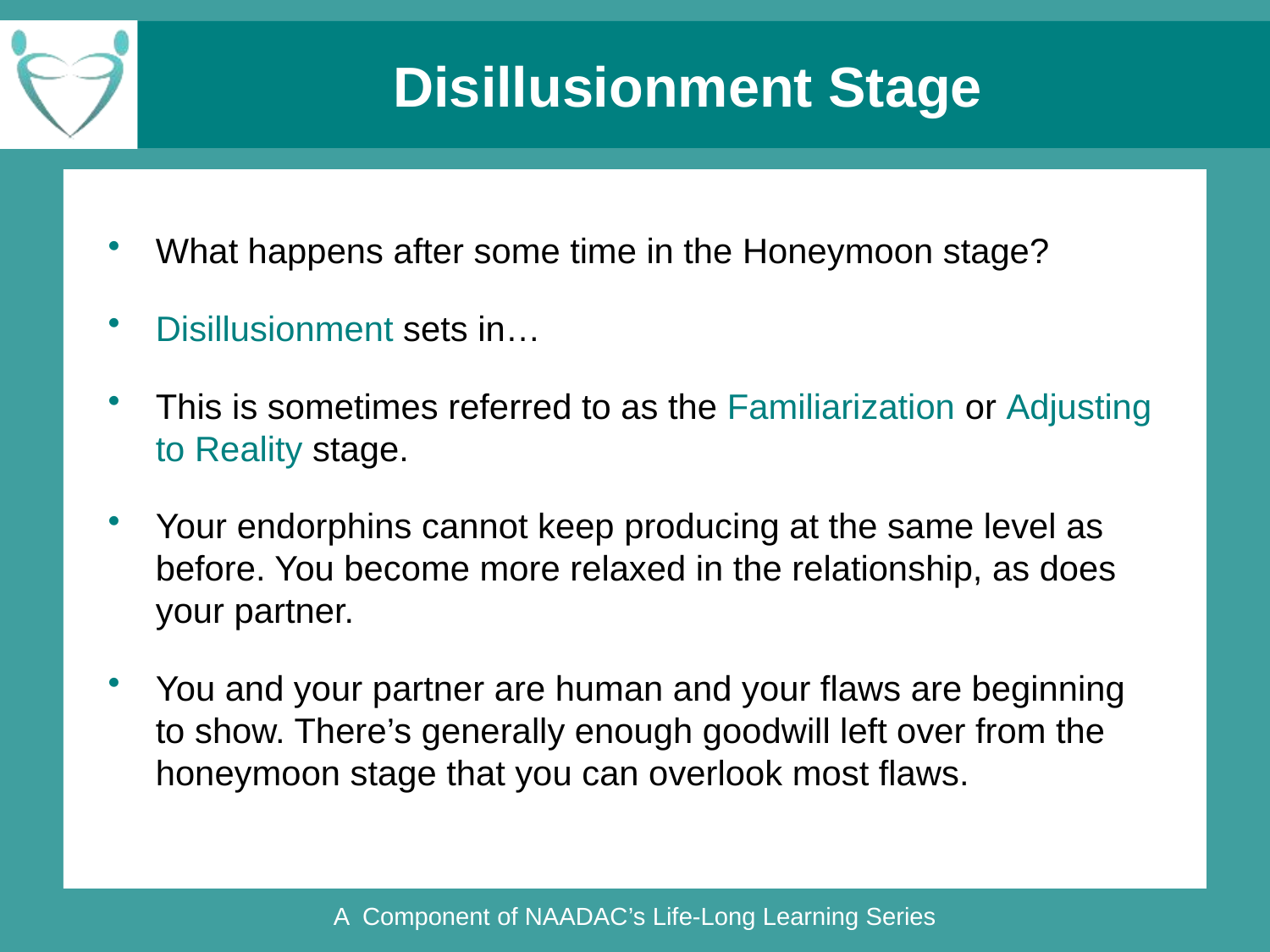

# Disillusionment Stage
What happens after some time in the Honeymoon stage?
Disillusionment sets in…
This is sometimes referred to as the Familiarization or Adjusting to Reality stage.
Your endorphins cannot keep producing at the same level as before. You become more relaxed in the relationship, as does your partner.
You and your partner are human and your flaws are beginning to show. There’s generally enough goodwill left over from the honeymoon stage that you can overlook most flaws.